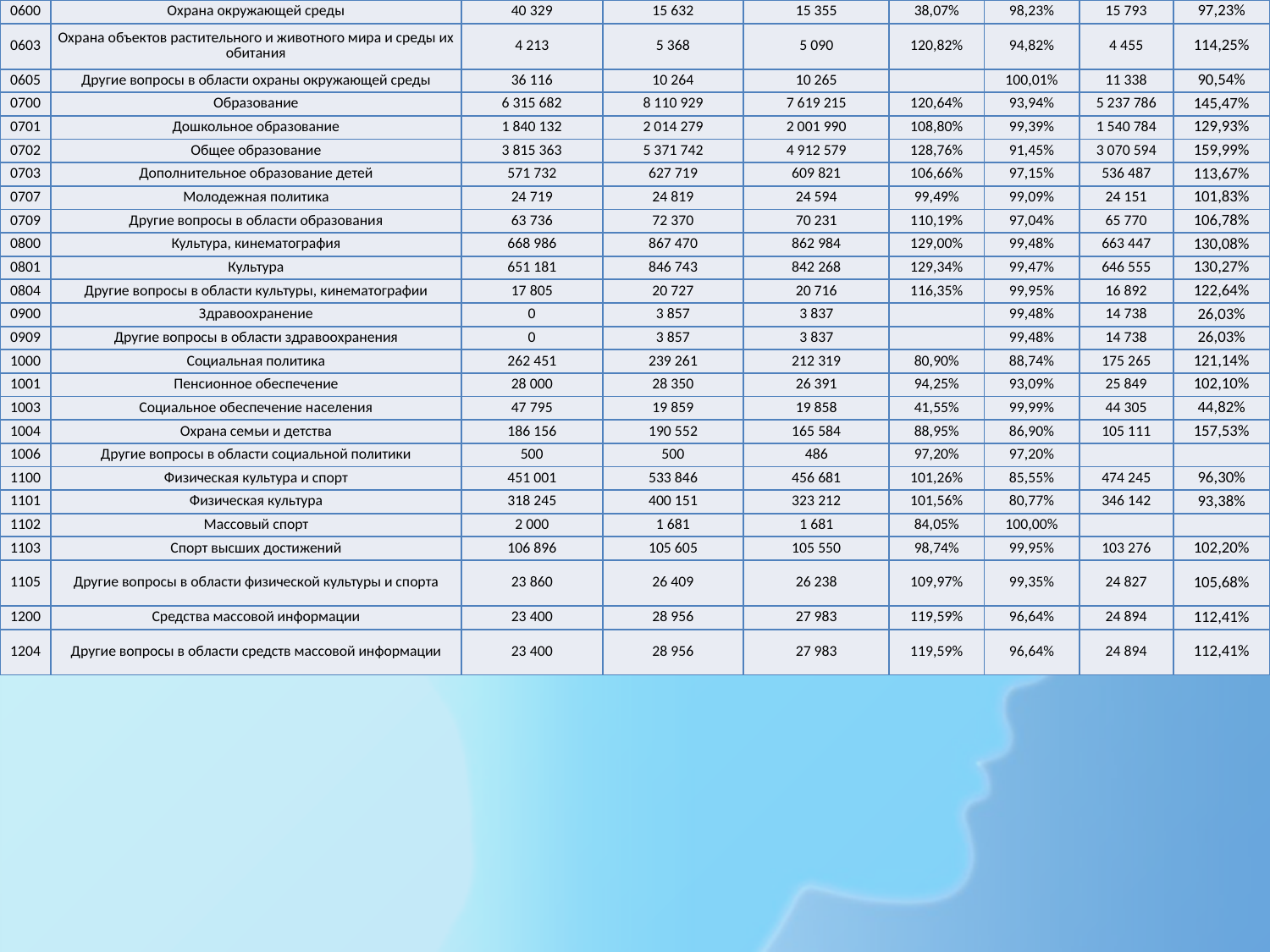

| 0600 | Охрана окружающей среды | 40 329 | 15 632 | 15 355 | 38,07% | 98,23% | 15 793 | 97,23% |
| --- | --- | --- | --- | --- | --- | --- | --- | --- |
| 0603 | Охрана объектов растительного и животного мира и среды их обитания | 4 213 | 5 368 | 5 090 | 120,82% | 94,82% | 4 455 | 114,25% |
| 0605 | Другие вопросы в области охраны окружающей среды | 36 116 | 10 264 | 10 265 |  | 100,01% | 11 338 | 90,54% |
| 0700 | Образование | 6 315 682 | 8 110 929 | 7 619 215 | 120,64% | 93,94% | 5 237 786 | 145,47% |
| 0701 | Дошкольное образование | 1 840 132 | 2 014 279 | 2 001 990 | 108,80% | 99,39% | 1 540 784 | 129,93% |
| 0702 | Общее образование | 3 815 363 | 5 371 742 | 4 912 579 | 128,76% | 91,45% | 3 070 594 | 159,99% |
| 0703 | Дополнительное образование детей | 571 732 | 627 719 | 609 821 | 106,66% | 97,15% | 536 487 | 113,67% |
| 0707 | Молодежная политика | 24 719 | 24 819 | 24 594 | 99,49% | 99,09% | 24 151 | 101,83% |
| 0709 | Другие вопросы в области образования | 63 736 | 72 370 | 70 231 | 110,19% | 97,04% | 65 770 | 106,78% |
| 0800 | Культура, кинематография | 668 986 | 867 470 | 862 984 | 129,00% | 99,48% | 663 447 | 130,08% |
| 0801 | Культура | 651 181 | 846 743 | 842 268 | 129,34% | 99,47% | 646 555 | 130,27% |
| 0804 | Другие вопросы в области культуры, кинематографии | 17 805 | 20 727 | 20 716 | 116,35% | 99,95% | 16 892 | 122,64% |
| 0900 | Здравоохранение | 0 | 3 857 | 3 837 |  | 99,48% | 14 738 | 26,03% |
| 0909 | Другие вопросы в области здравоохранения | 0 | 3 857 | 3 837 |  | 99,48% | 14 738 | 26,03% |
| 1000 | Социальная политика | 262 451 | 239 261 | 212 319 | 80,90% | 88,74% | 175 265 | 121,14% |
| 1001 | Пенсионное обеспечение | 28 000 | 28 350 | 26 391 | 94,25% | 93,09% | 25 849 | 102,10% |
| 1003 | Социальное обеспечение населения | 47 795 | 19 859 | 19 858 | 41,55% | 99,99% | 44 305 | 44,82% |
| 1004 | Охрана семьи и детства | 186 156 | 190 552 | 165 584 | 88,95% | 86,90% | 105 111 | 157,53% |
| 1006 | Другие вопросы в области социальной политики | 500 | 500 | 486 | 97,20% | 97,20% |  |  |
| 1100 | Физическая культура и спорт | 451 001 | 533 846 | 456 681 | 101,26% | 85,55% | 474 245 | 96,30% |
| 1101 | Физическая культура | 318 245 | 400 151 | 323 212 | 101,56% | 80,77% | 346 142 | 93,38% |
| 1102 | Массовый спорт | 2 000 | 1 681 | 1 681 | 84,05% | 100,00% |  |  |
| 1103 | Спорт высших достижений | 106 896 | 105 605 | 105 550 | 98,74% | 99,95% | 103 276 | 102,20% |
| 1105 | Другие вопросы в области физической культуры и спорта | 23 860 | 26 409 | 26 238 | 109,97% | 99,35% | 24 827 | 105,68% |
| 1200 | Средства массовой информации | 23 400 | 28 956 | 27 983 | 119,59% | 96,64% | 24 894 | 112,41% |
| 1204 | Другие вопросы в области средств массовой информации | 23 400 | 28 956 | 27 983 | 119,59% | 96,64% | 24 894 | 112,41% |